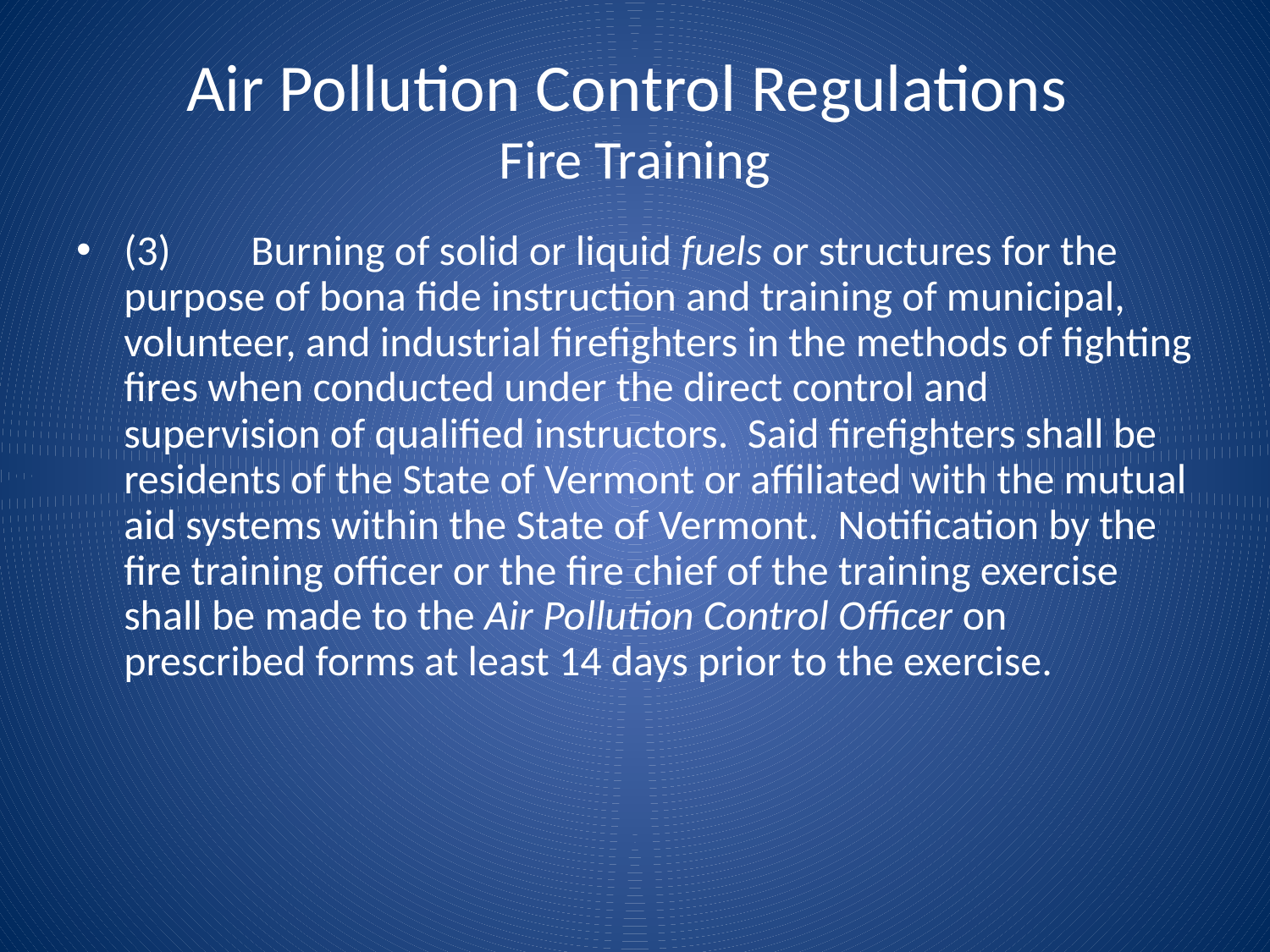

# Air Pollution Control Regulations Fire Training
(3)	Burning of solid or liquid fuels or structures for the purpose of bona fide instruction and training of municipal, volunteer, and industrial firefighters in the methods of fighting fires when conducted under the direct control and supervision of qualified instructors.  Said firefighters shall be residents of the State of Vermont or affiliated with the mutual aid systems within the State of Vermont.  Notification by the fire training officer or the fire chief of the training exercise shall be made to the Air Pollution Control Officer on prescribed forms at least 14 days prior to the exercise.